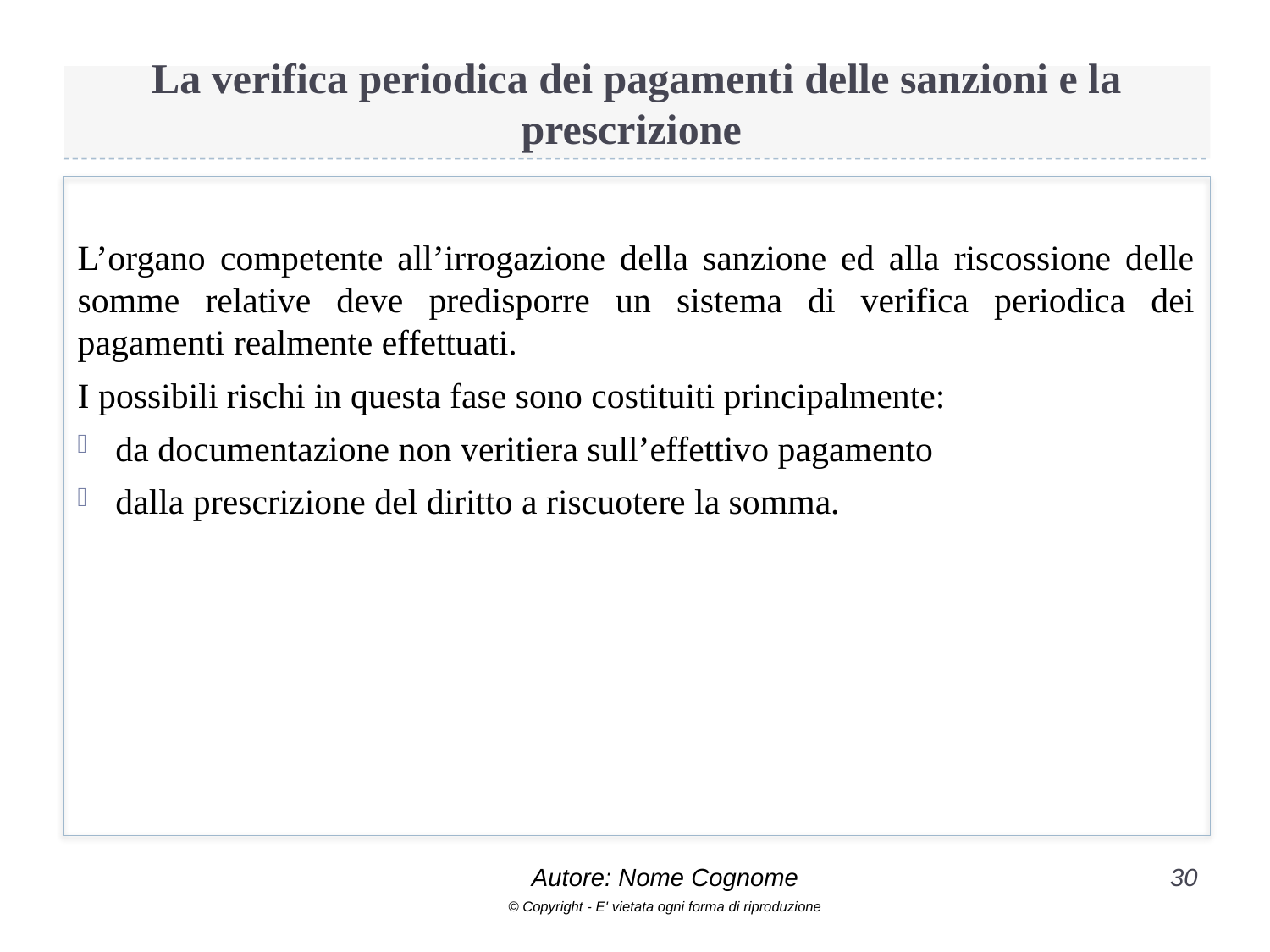

# La verifica periodica dei pagamenti delle sanzioni e la prescrizione

L’organo competente all’irrogazione della sanzione ed alla riscossione delle somme relative deve predisporre un sistema di verifica periodica dei pagamenti realmente effettuati.
I possibili rischi in questa fase sono costituiti principalmente:
da documentazione non veritiera sull’effettivo pagamento
dalla prescrizione del diritto a riscuotere la somma.